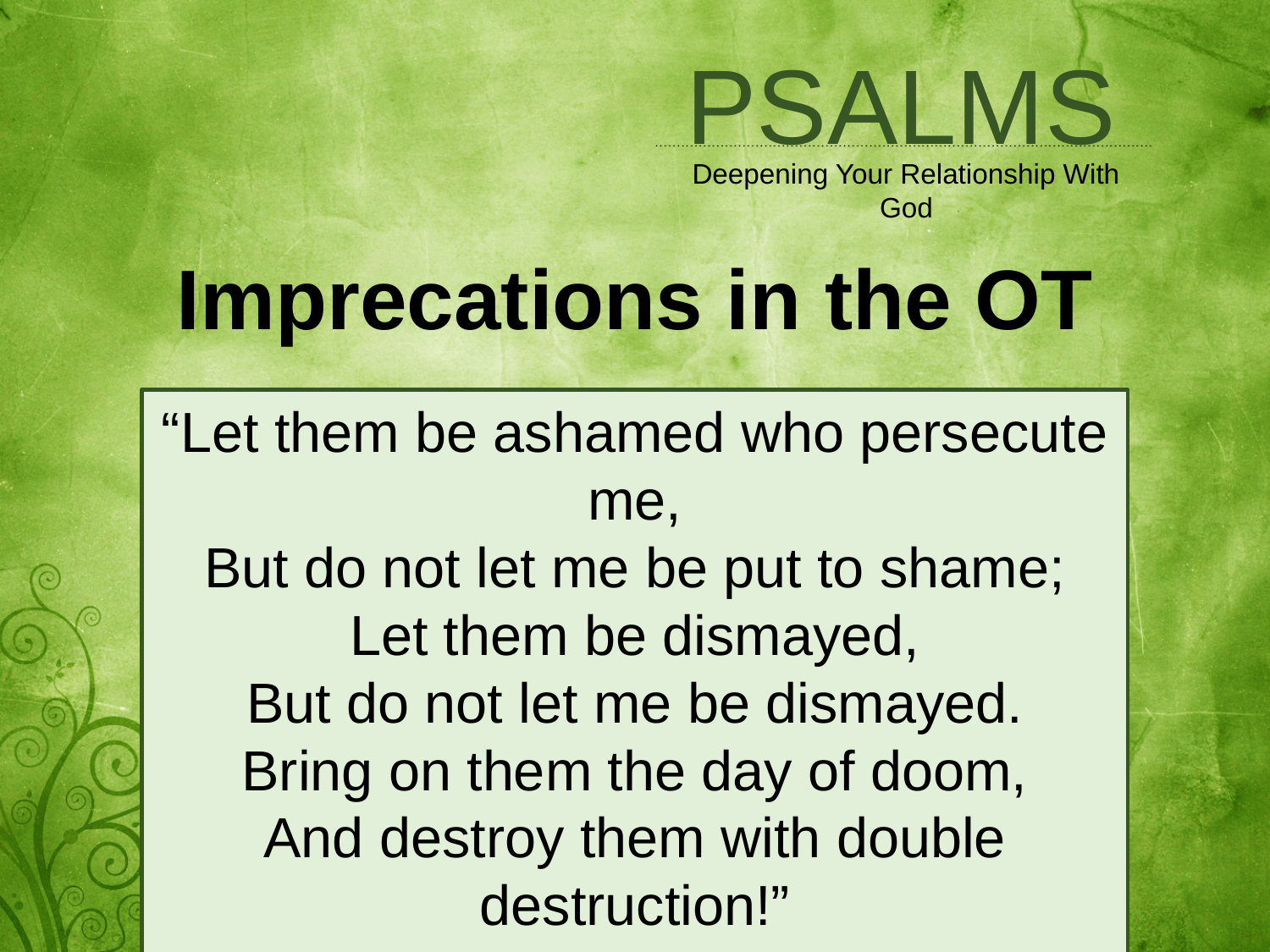

Imprecations in the OT
“Let them be ashamed who persecute me,
But do not let me be put to shame;
Let them be dismayed,
But do not let me be dismayed.
Bring on them the day of doom,
And destroy them with double destruction!”

(Jeremiah 17:18)